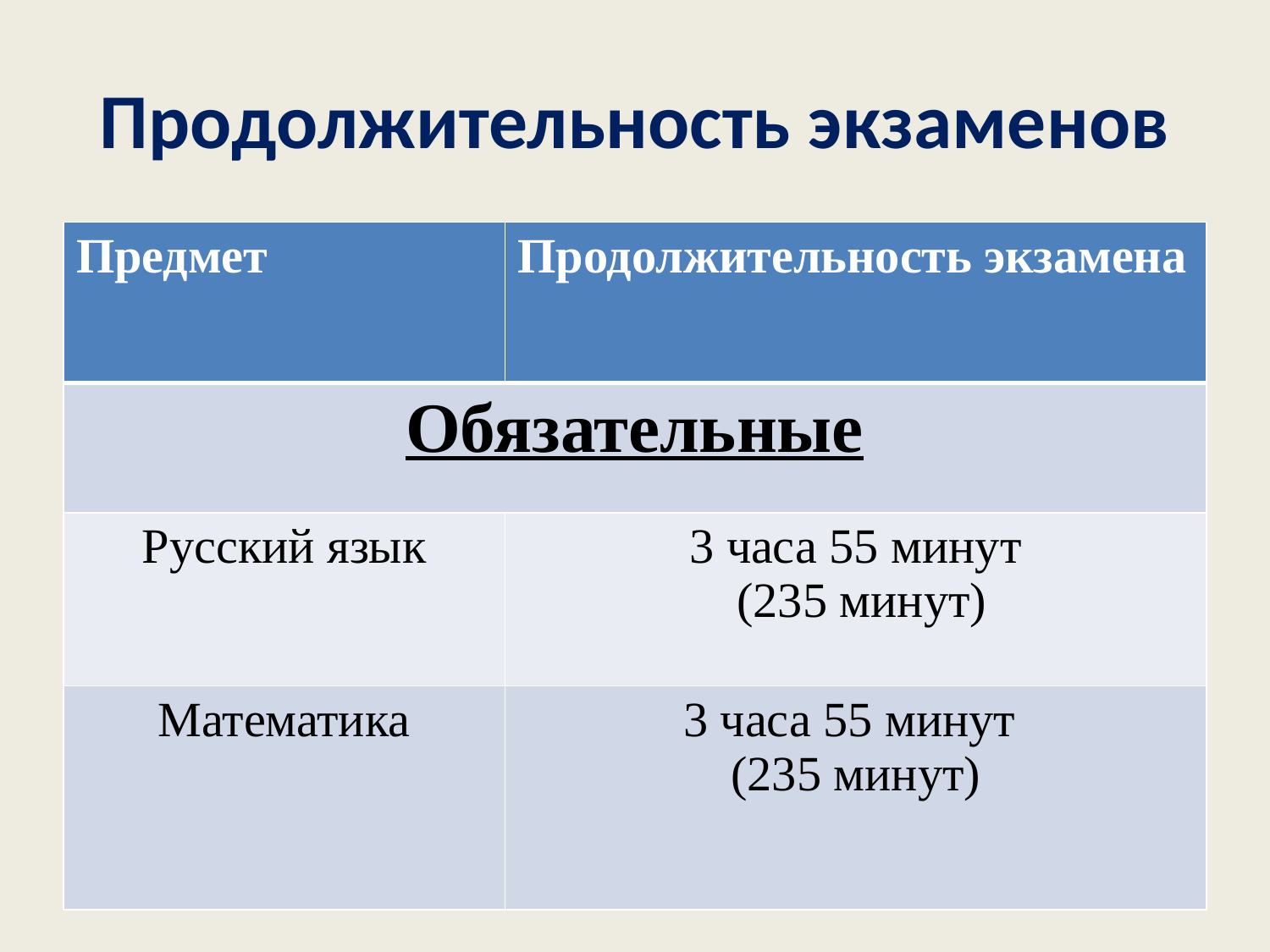

# Продолжительность экзаменов
| Предмет | Продолжительность экзамена |
| --- | --- |
| Обязательные |  |
| Русский язык | 3 часа 55 минут (235 минут) |
| Математика | 3 часа 55 минут (235 минут) |